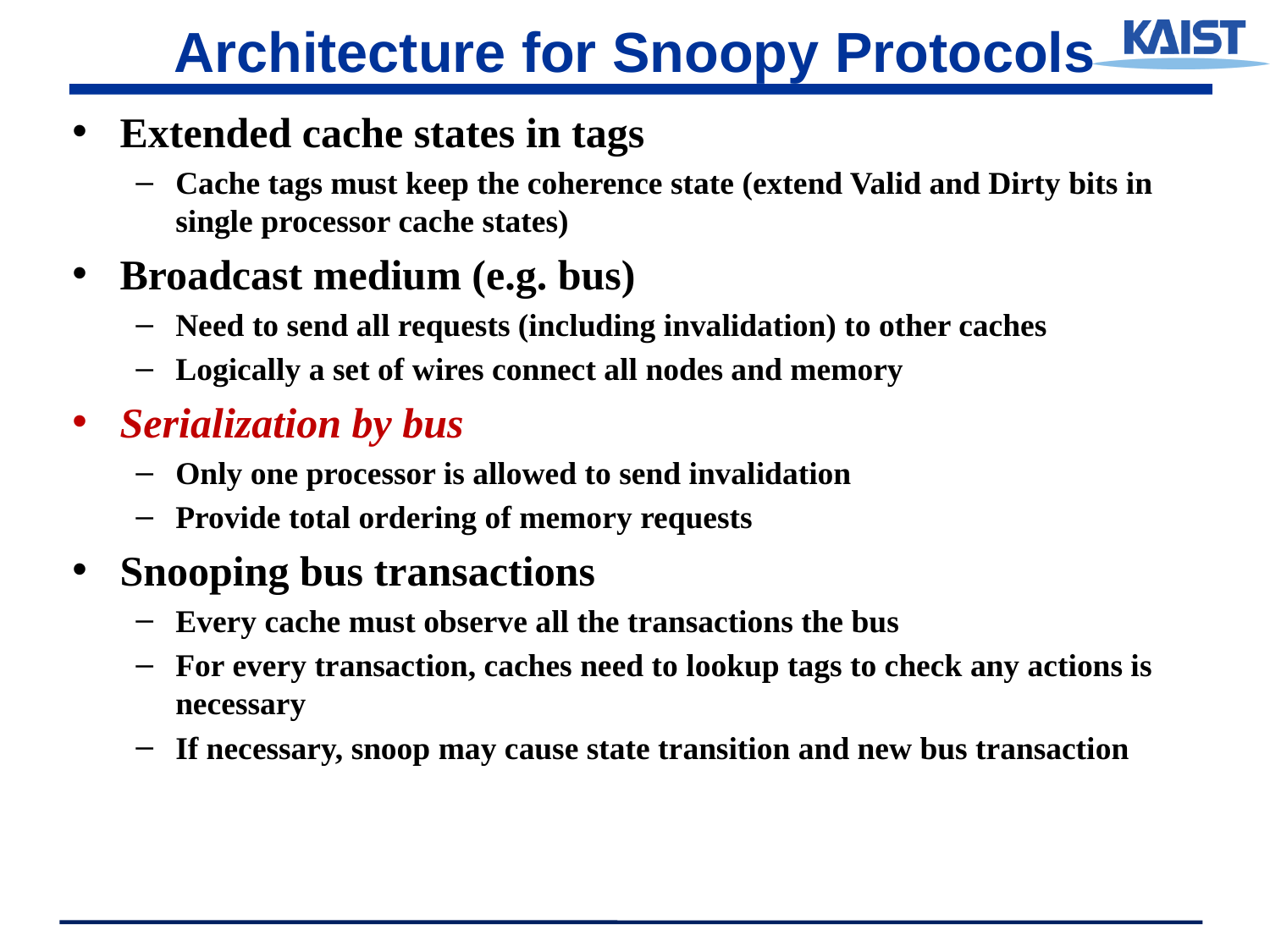

# Architecture for Snoopy Protocols
Extended cache states in tags
Cache tags must keep the coherence state (extend Valid and Dirty bits in single processor cache states)
Broadcast medium (e.g. bus)
Need to send all requests (including invalidation) to other caches
Logically a set of wires connect all nodes and memory
Serialization by bus
Only one processor is allowed to send invalidation
Provide total ordering of memory requests
Snooping bus transactions
Every cache must observe all the transactions the bus
For every transaction, caches need to lookup tags to check any actions is necessary
If necessary, snoop may cause state transition and new bus transaction